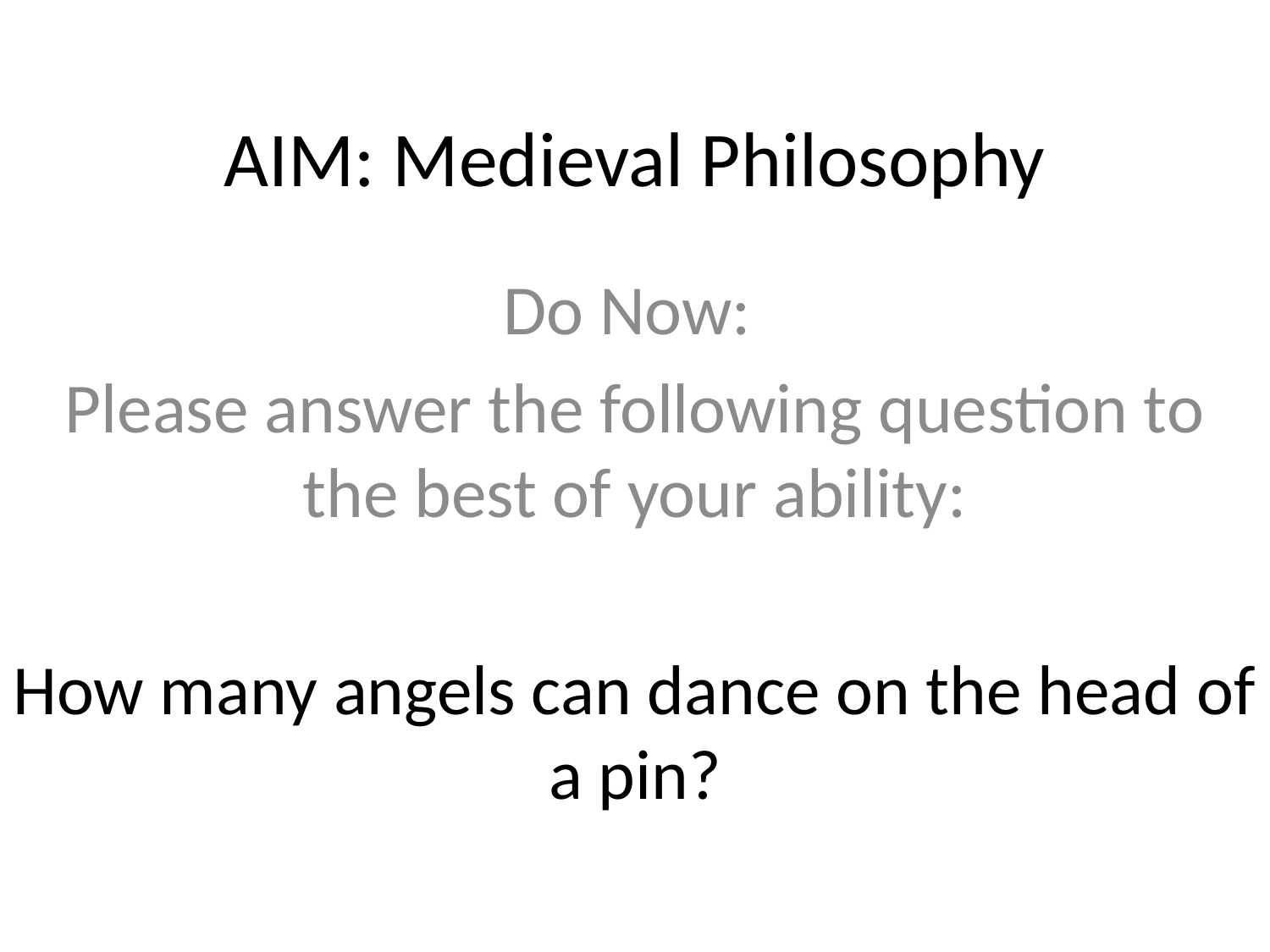

# AIM: Medieval Philosophy
Do Now:
Please answer the following question to the best of your ability:

How many angels can dance on the head of a pin?